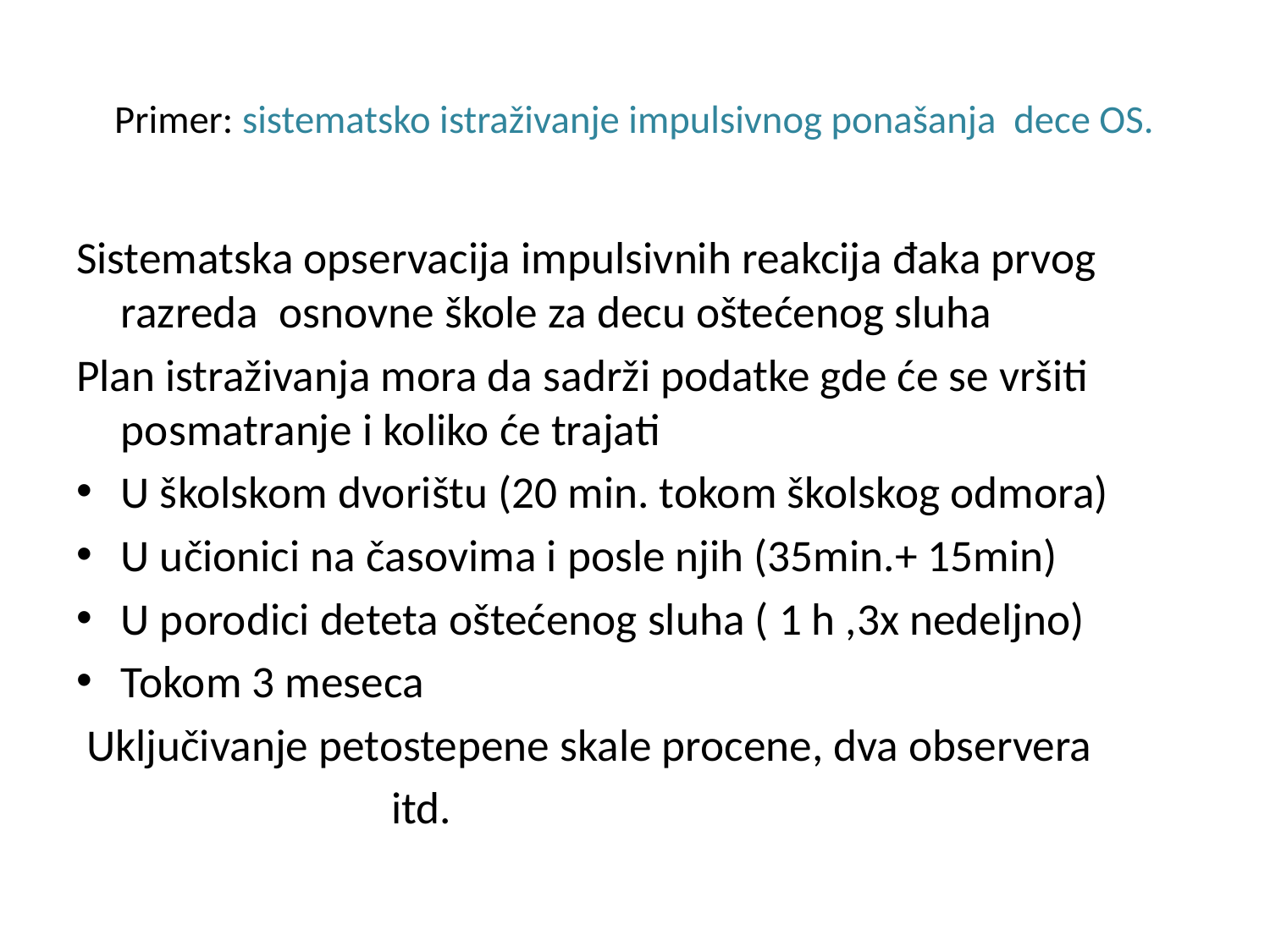

# Primer: sistematsko istraživanje impulsivnog ponašanja  dece OS.
Sistematska opservacija impulsivnih reakcija đaka prvog razreda  osnovne škole za decu oštećenog sluha
Plan istraživanja mora da sadrži podatke gde će se vršiti posmatranje i koliko će trajati
U školskom dvorištu (20 min. tokom školskog odmora)
U učionici na časovima i posle njih (35min.+ 15min)
U porodici deteta oštećenog sluha ( 1 h ,3x nedeljno)
Tokom 3 meseca
 Uključivanje petostepene skale procene, dva observera
                               itd.